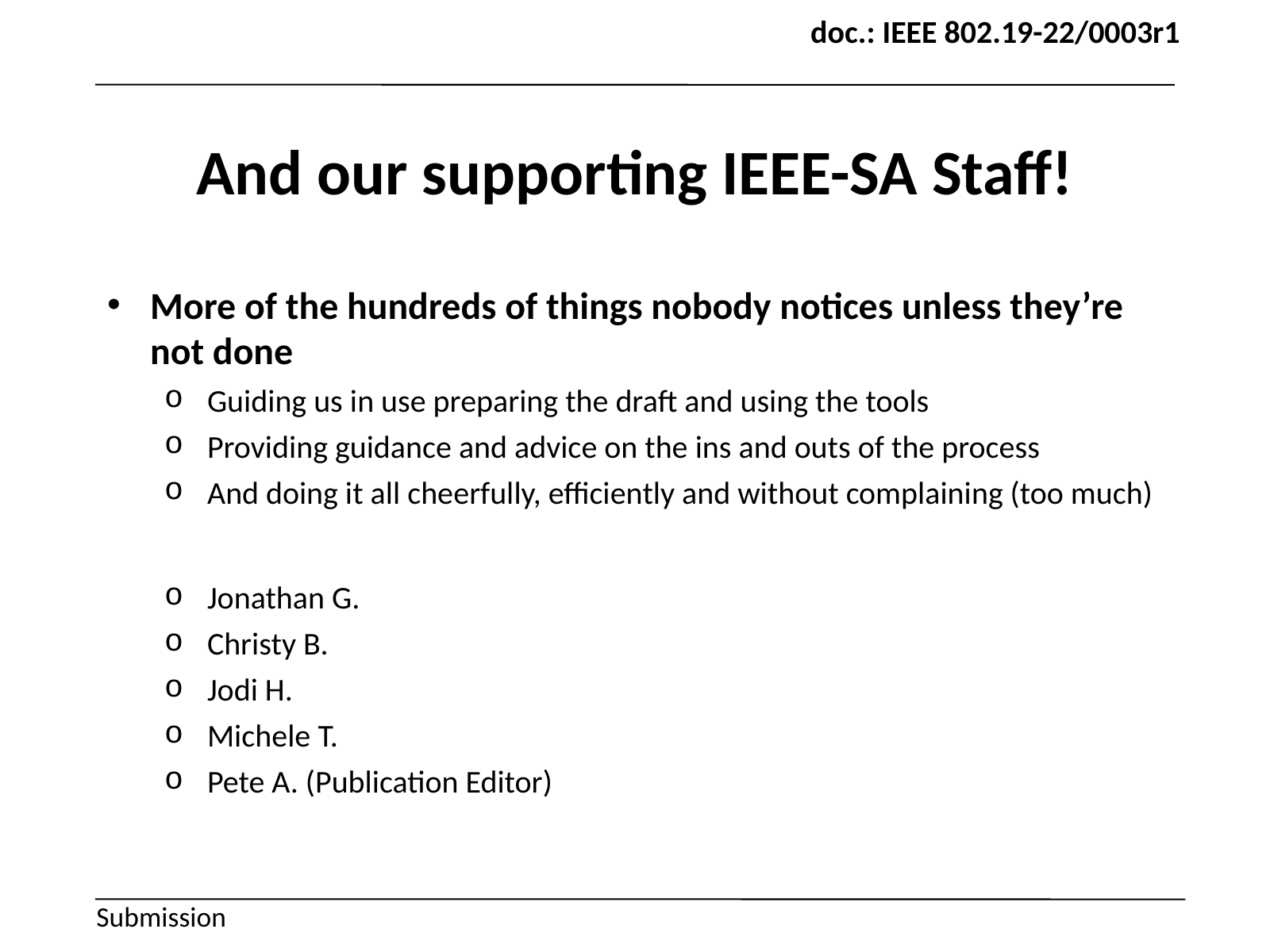

# And our supporting IEEE-SA Staff!
More of the hundreds of things nobody notices unless they’re not done
Guiding us in use preparing the draft and using the tools
Providing guidance and advice on the ins and outs of the process
And doing it all cheerfully, efficiently and without complaining (too much)

Jonathan G.
Christy B.
Jodi H.
Michele T.
Pete A. (Publication Editor)